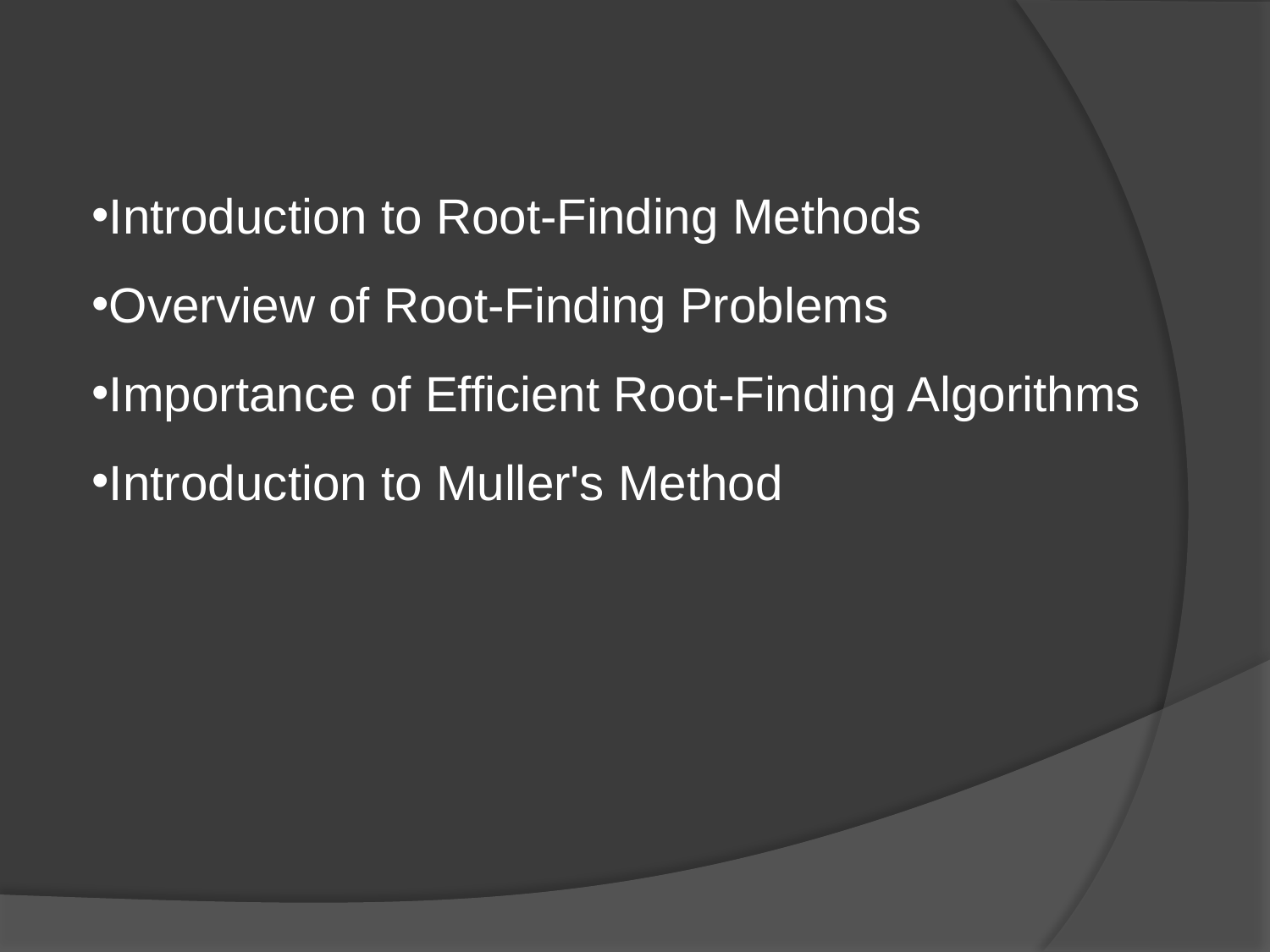

Introduction to Root-Finding Methods
Overview of Root-Finding Problems
Importance of Efficient Root-Finding Algorithms
Introduction to Muller's Method